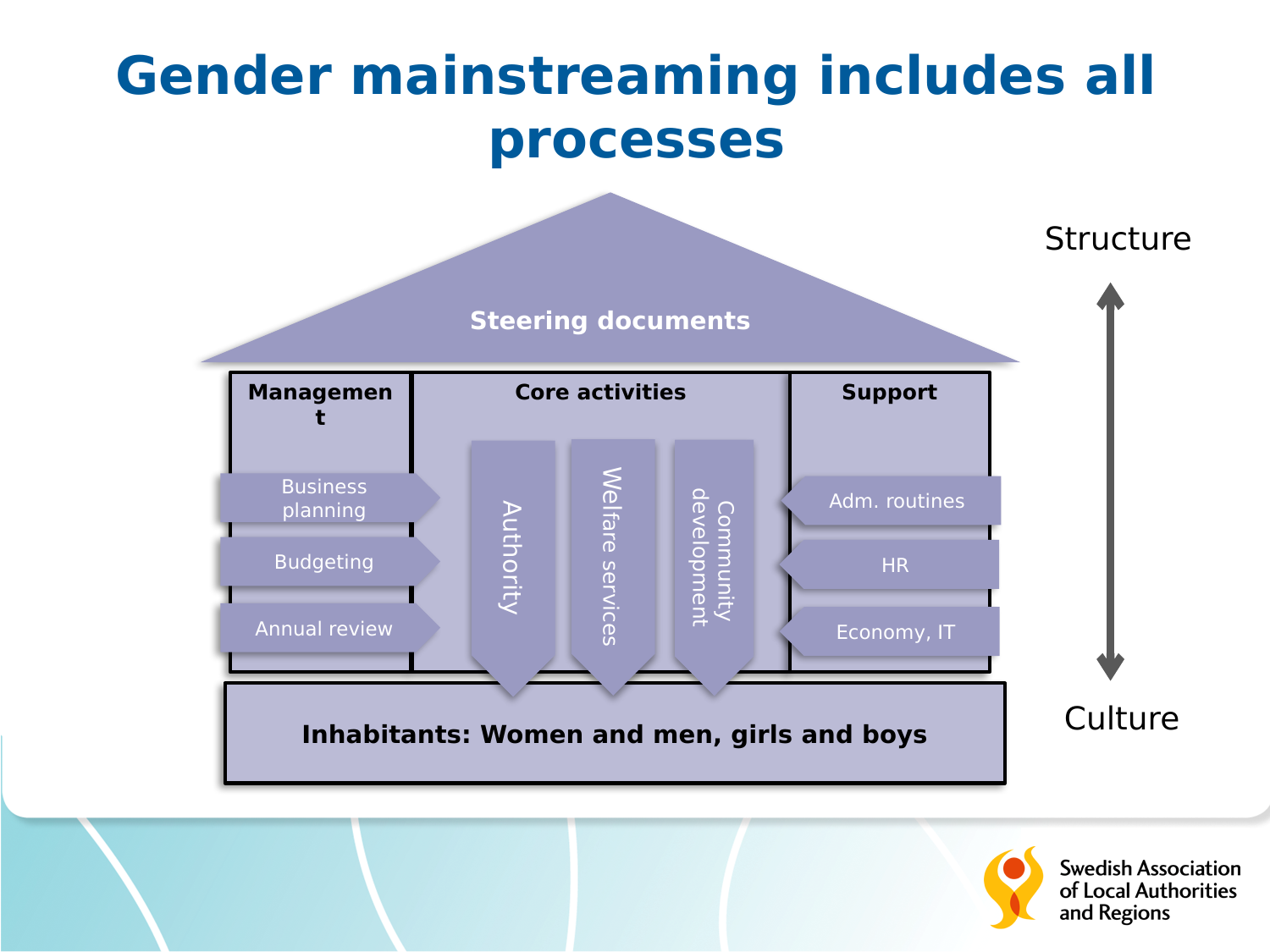

# Gender mainstreaming includes all processes
Steering documents
Structure
Management
Core activities
Support
Business
planning
Adm. routines
Welfare services
Authority
 Community development
Budgeting
HR
Annual review
Economy, IT
Inhabitants: Women and men, girls and boys
Culture